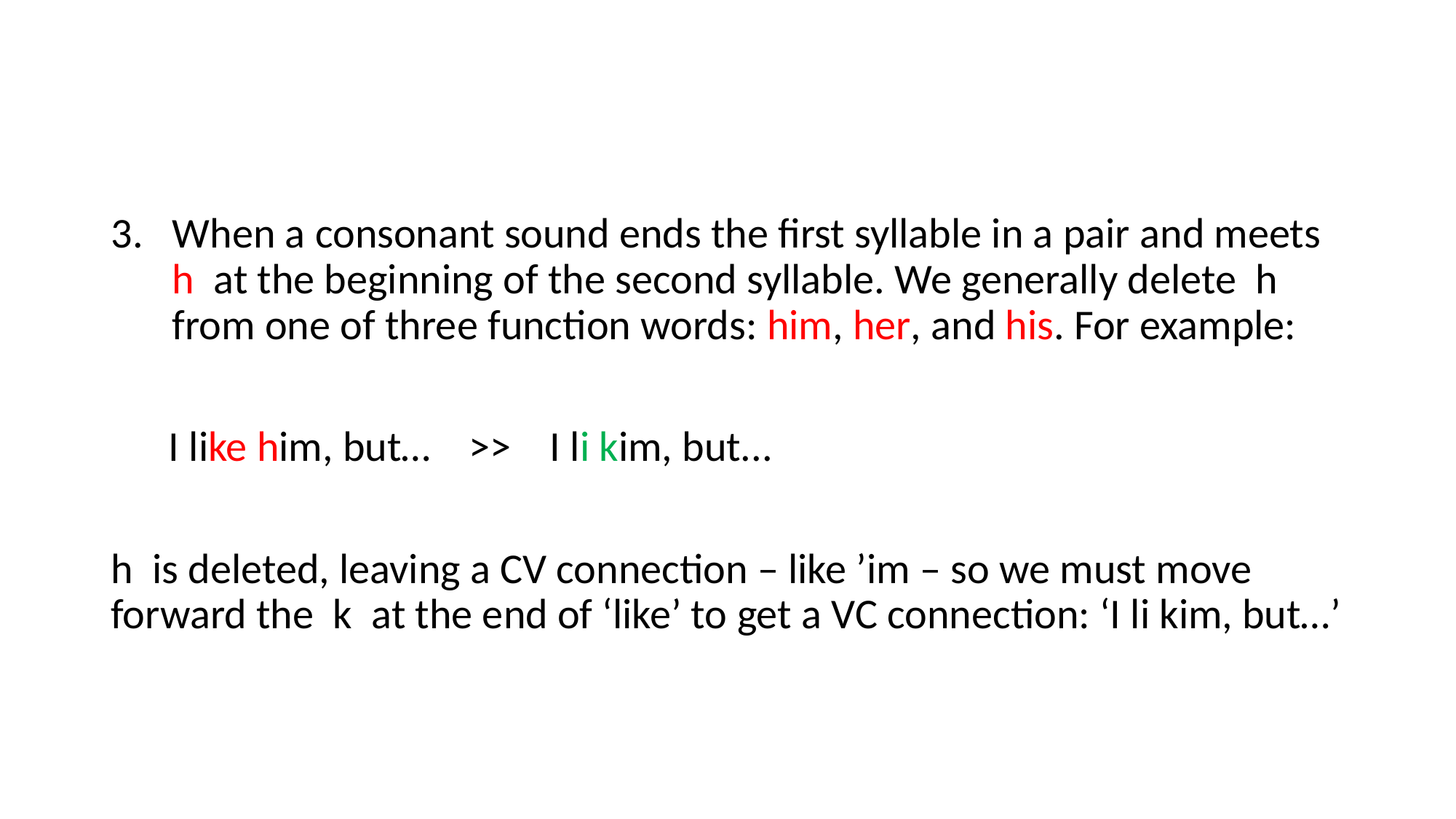

When a consonant sound ends the first syllable in a pair and meets  h  at the beginning of the second syllable. We generally delete  h  from one of three function words: him, her, and his. For example:

      I like him, but…    >>    I li kim, but...

h  is deleted, leaving a CV connection – like ’im – so we must move forward the  k  at the end of ‘like’ to get a VC connection: ‘I li kim, but…’